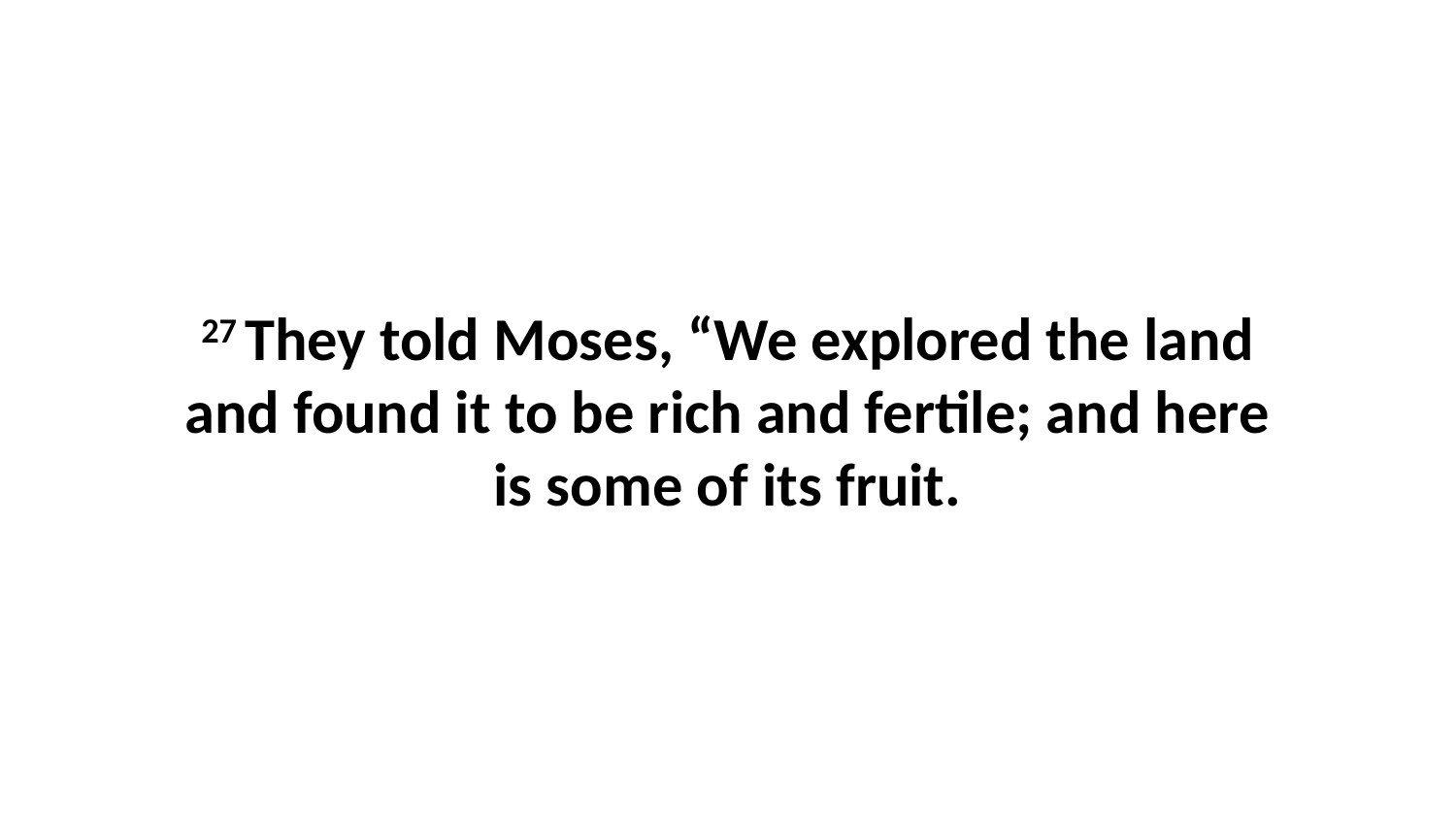

27 They told Moses, “We explored the land and found it to be rich and fertile; and here is some of its fruit.